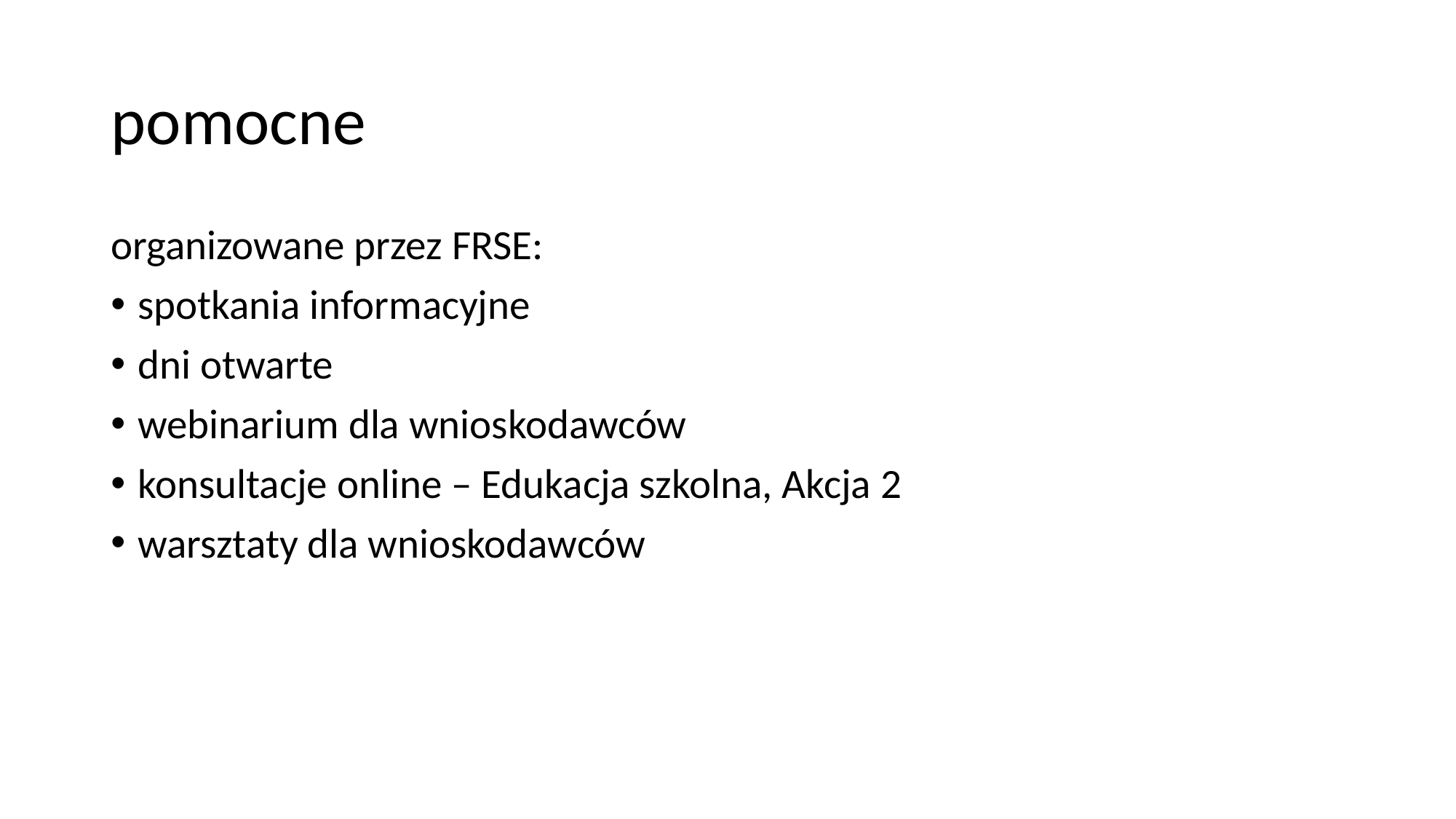

# pomocne
organizowane przez FRSE:
spotkania informacyjne
dni otwarte
webinarium dla wnioskodawców
konsultacje online – Edukacja szkolna, Akcja 2
warsztaty dla wnioskodawców